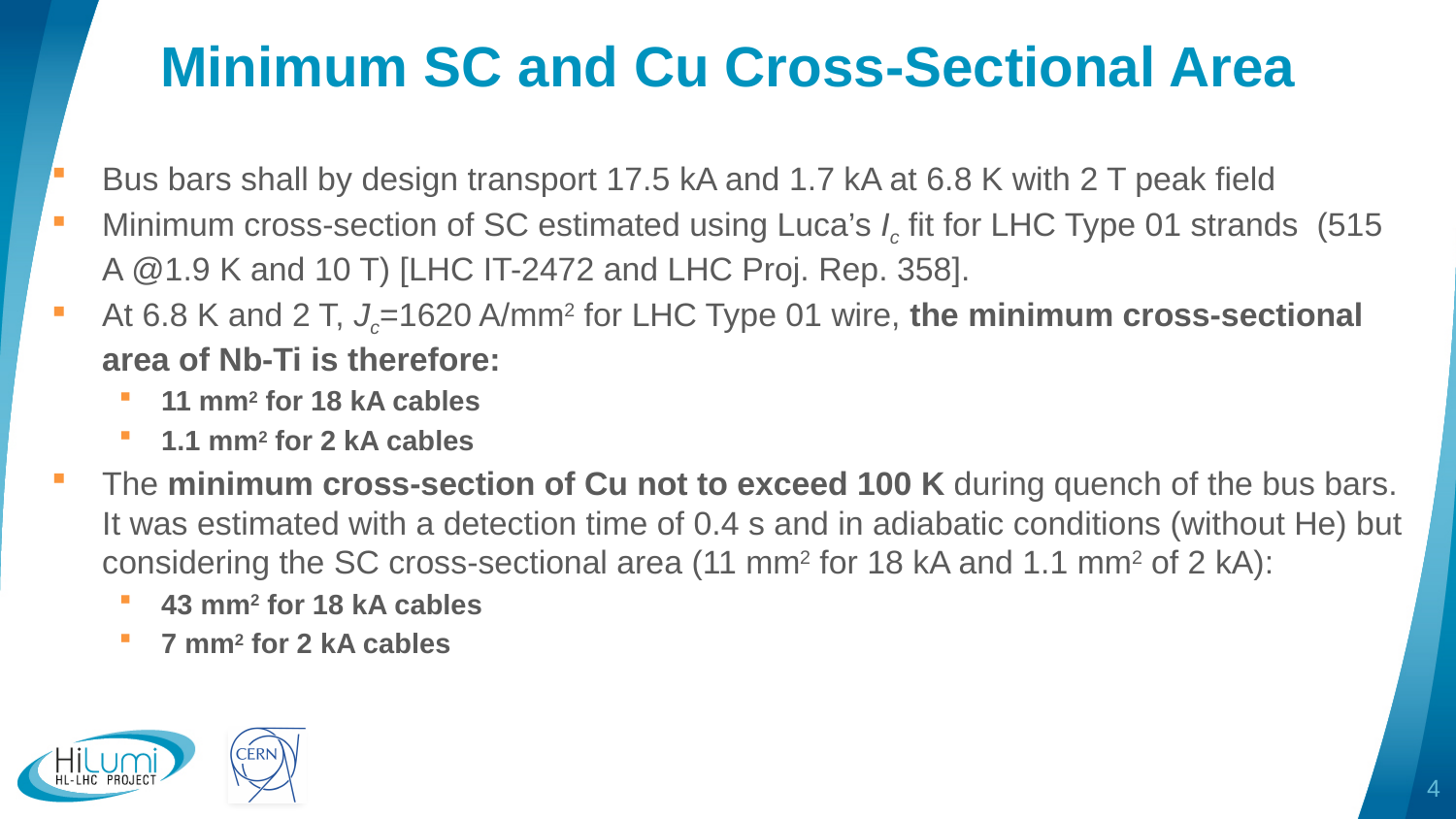

# Minimum SC and Cu Cross-Sectional Area

Bus bars shall by design transport 17.5 kA and 1.7 kA at 6.8 K with 2 T peak field
Minimum cross-section of SC estimated using Luca’s Ic fit for LHC Type 01 strands  (515 A @1.9 K and 10 T) [LHC IT-2472 and LHC Proj. Rep. 358].
At 6.8 K and 2 T, Jc=1620 A/mm2 for LHC Type 01 wire, the minimum cross-sectional area of Nb-Ti is therefore:
11 mm2 for 18 kA cables
1.1 mm2 for 2 kA cables
The minimum cross-section of Cu not to exceed 100 K during quench of the bus bars. It was estimated with a detection time of 0.4 s and in adiabatic conditions (without He) but considering the SC cross-sectional area (11 mm2 for 18 kA and 1.1 mm2 of 2 kA):
43 mm2 for 18 kA cables
7 mm2 for 2 kA cables

4